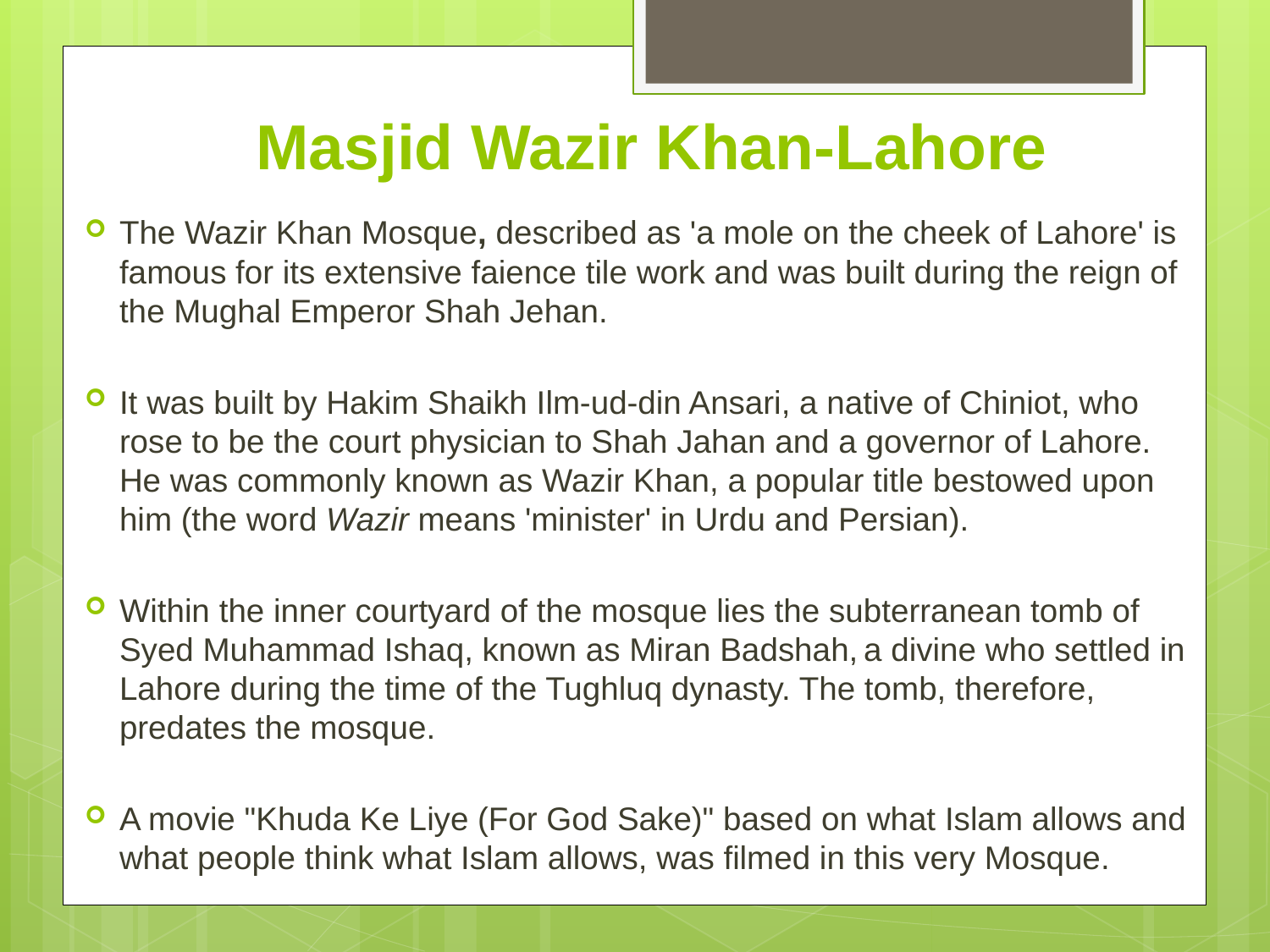

# Masjid Wazir Khan-Lahore
The Wazir Khan Mosque, described as 'a mole on the cheek of Lahore' is famous for its extensive faience tile work and was built during the reign of the Mughal Emperor Shah Jehan.

It was built by Hakim Shaikh Ilm-ud-din Ansari, a native of Chiniot, who rose to be the court physician to Shah Jahan and a governor of Lahore. He was commonly known as Wazir Khan, a popular title bestowed upon him (the word Wazir means 'minister' in Urdu and Persian).

Within the inner courtyard of the mosque lies the subterranean tomb of Syed Muhammad Ishaq, known as Miran Badshah, a divine who settled in Lahore during the time of the Tughluq dynasty. The tomb, therefore, predates the mosque.

A movie "Khuda Ke Liye (For God Sake)" based on what Islam allows and what people think what Islam allows, was filmed in this very Mosque.